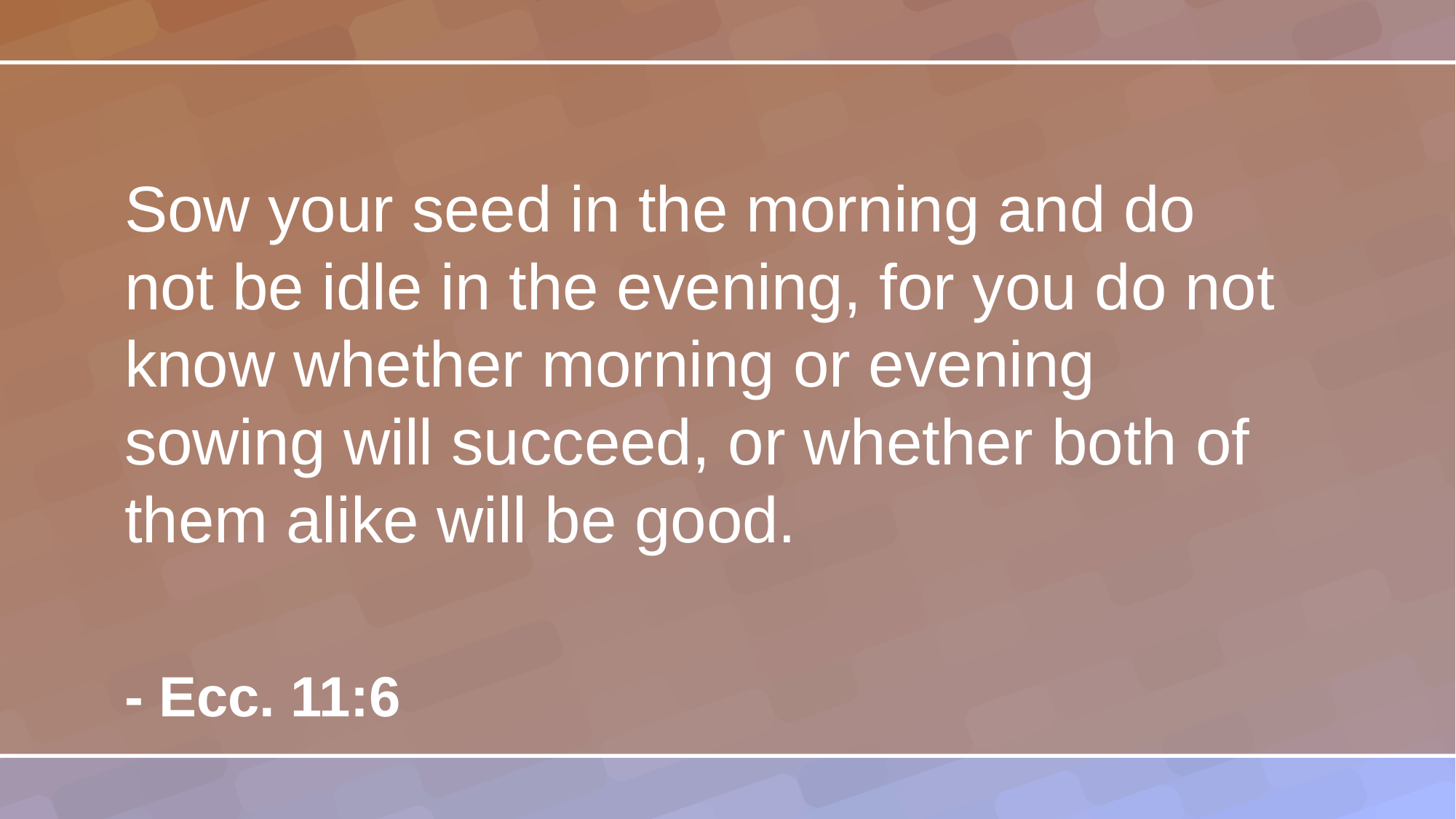

Sow your seed in the morning and do not be idle in the evening, for you do not know whether morning or evening sowing will succeed, or whether both of them alike will be good.
- Ecc. 11:6